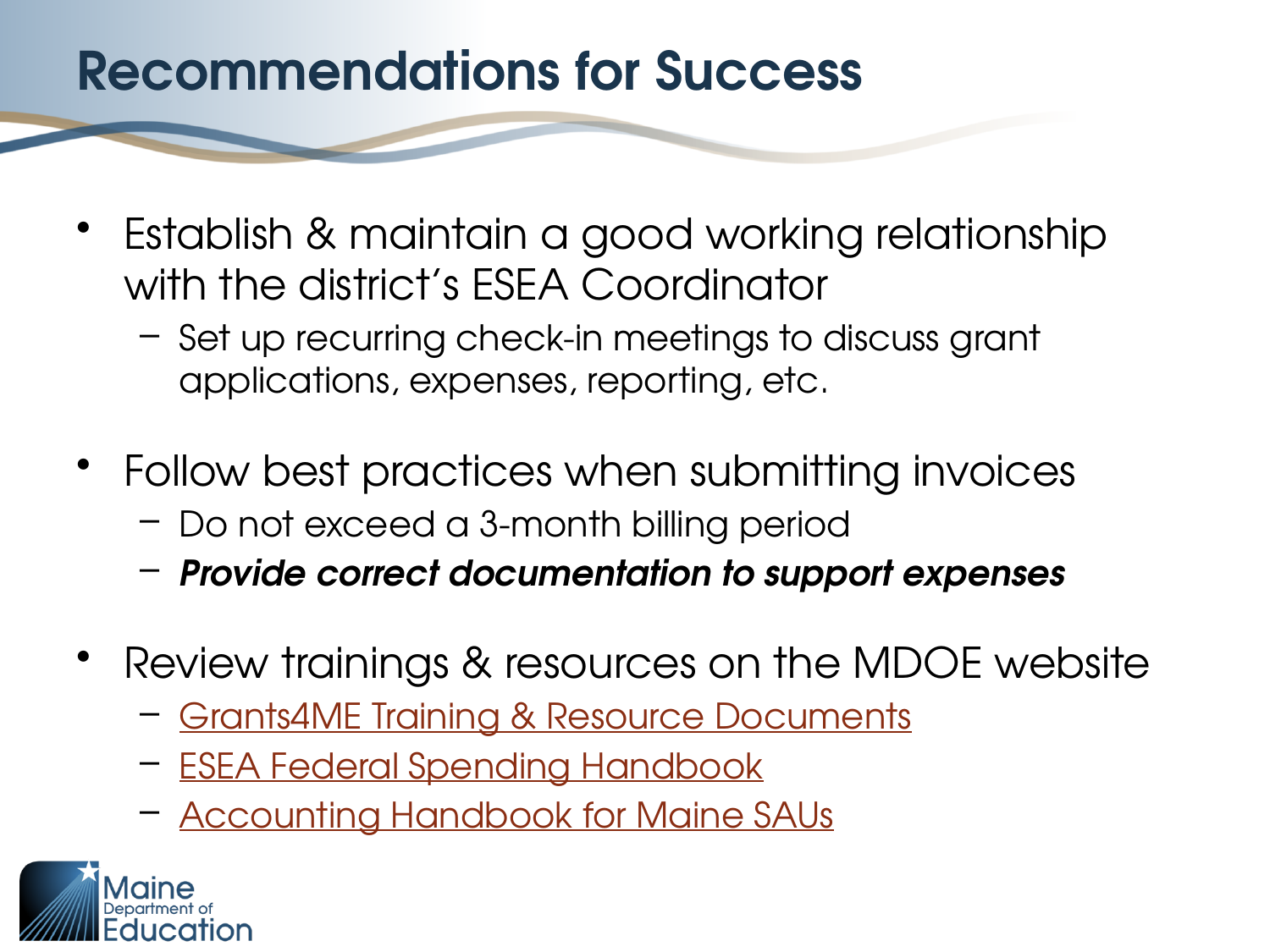

# Recommendations for Success
Establish & maintain a good working relationship with the district’s ESEA Coordinator
Set up recurring check-in meetings to discuss grant applications, expenses, reporting, etc.

Follow best practices when submitting invoices
Do not exceed a 3-month billing period
Provide correct documentation to support expenses

Review trainings & resources on the MDOE website
Grants4ME Training & Resource Documents
ESEA Federal Spending Handbook
Accounting Handbook for Maine SAUs